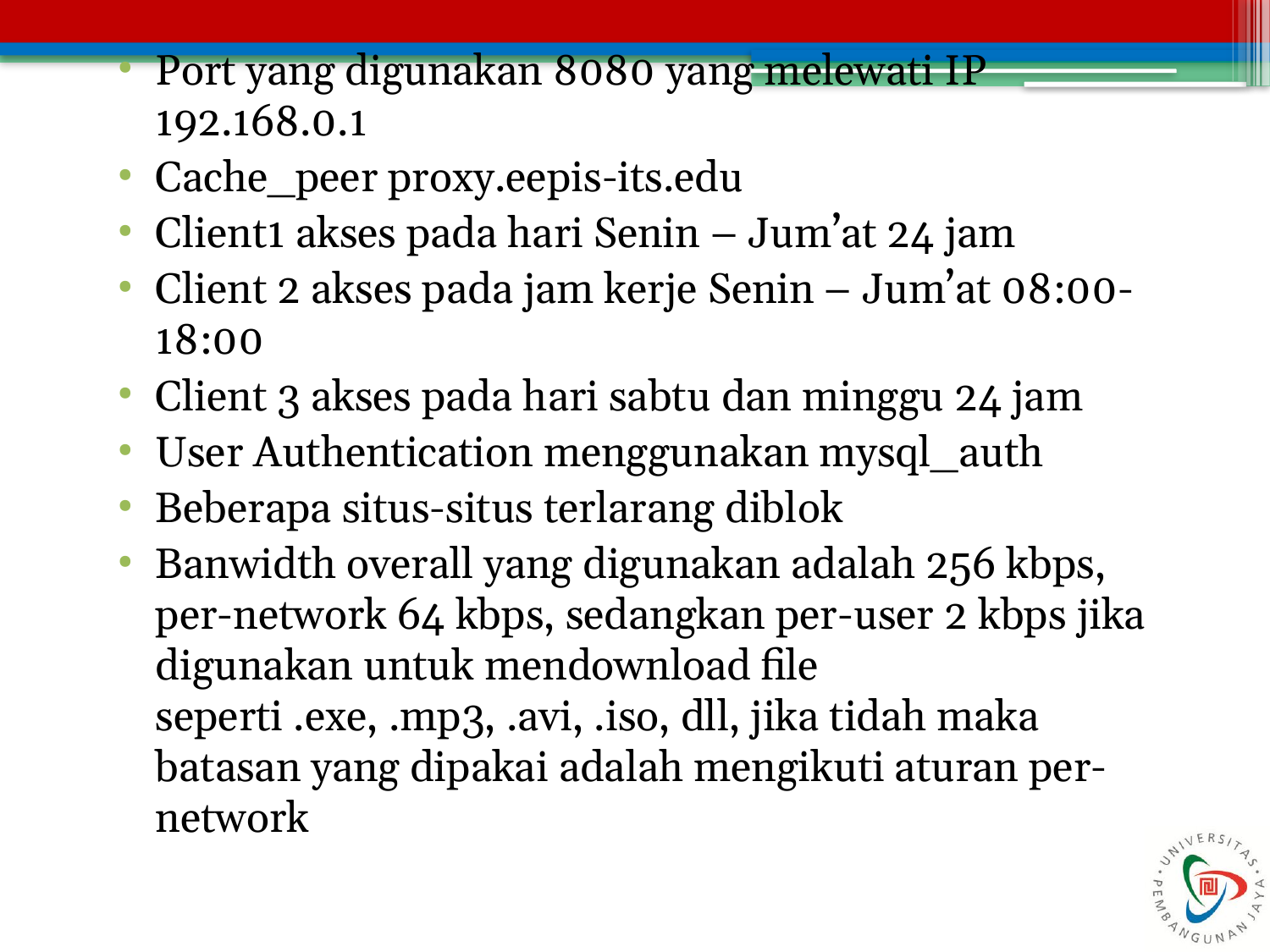

Port yang digunakan 8080 yang melewati IP 192.168.0.1
Cache_peer proxy.eepis-its.edu
Client1 akses pada hari Senin – Jum’at 24 jam
Client 2 akses pada jam kerje Senin – Jum’at 08:00-18:00
Client 3 akses pada hari sabtu dan minggu 24 jam
User Authentication menggunakan mysql_auth
Beberapa situs-situs terlarang diblok
Banwidth overall yang digunakan adalah 256 kbps, per-network 64 kbps, sedangkan per-user 2 kbps jika digunakan untuk mendownload file seperti .exe, .mp3, .avi, .iso, dll, jika tidah maka batasan yang dipakai adalah mengikuti aturan per-network